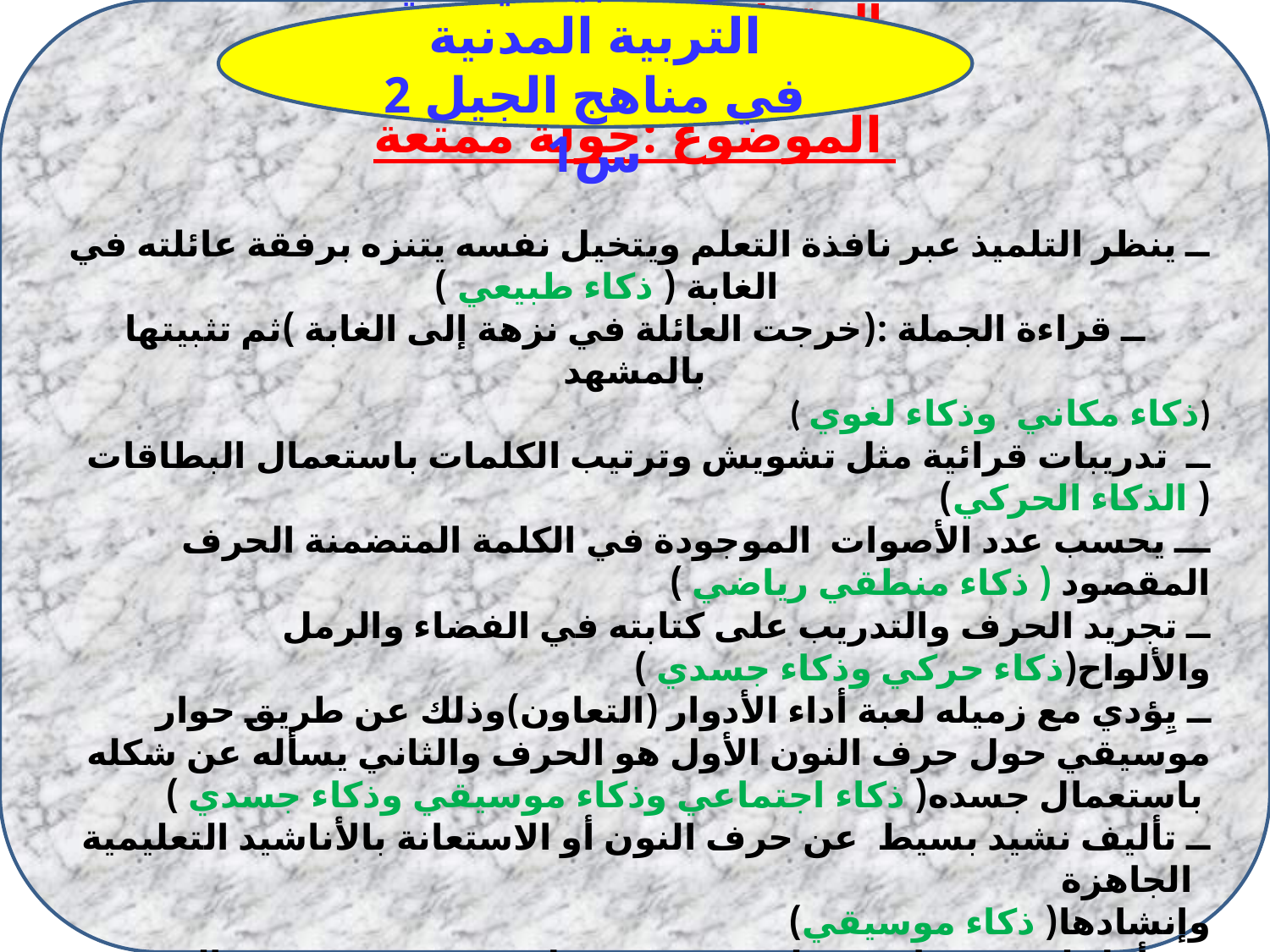

المقطع : البيئة والطبيعة
الميدان :فهم المكتوب
الموضوع :جولة ممتعة

 ــ ينظر التلميذ عبر نافذة التعلم ويتخيل نفسه يتنزه برفقة عائلته في الغابة ( ذكاء طبيعي )
ــ قراءة الجملة :(خرجت العائلة في نزهة إلى الغابة )ثم تثبيتها بالمشهد
 ( ذكاء مكاني  وذكاء لغوي)
ــ  تدريبات قرائية مثل تشويش وترتيب الكلمات باستعمال البطاقات  ( الذكاء الحركي)
ـــ يحسب عدد الأصوات  الموجودة في الكلمة المتضمنة الحرف المقصود ( ذكاء منطقي رياضي )
 ــ تجريد الحرف والتدريب على كتابته في الفضاء والرمل والألواح(ذكاء حركي وذكاء جسدي )
ــ يِؤدي مع زميله لعبة أداء الأدوار (التعاون)وذلك عن طريق حوار موسيقي حول حرف النون الأول هو الحرف والثاني يسأله عن شكله باستعمال جسده( ذكاء اجتماعي وذكاء موسيقي وذكاء جسدي )
ــ تأليف نشيد بسيط  عن حرف النون أو الاستعانة بالأناشيد التعليمية الجاهزة
وإنشادها( ذكاء موسيقي)
ــ يتأمل لدقيقة واحدة بغلق عينيه ويتخيل نفسه يصنع حرف النون بواسطة عجينة الخبز وبمساعدة والدته  ثم يطهوه وبعدها يقوم بأكله(ذكاء ذاتي تأملي).

مثال تطبيقي في التربية المدنية
في مناهج الجيل 2 س1

# م
جهيرة مخالفية مفتش بيداغوجي مقاطعة اولاد رشاش2 ولاية خنشلة